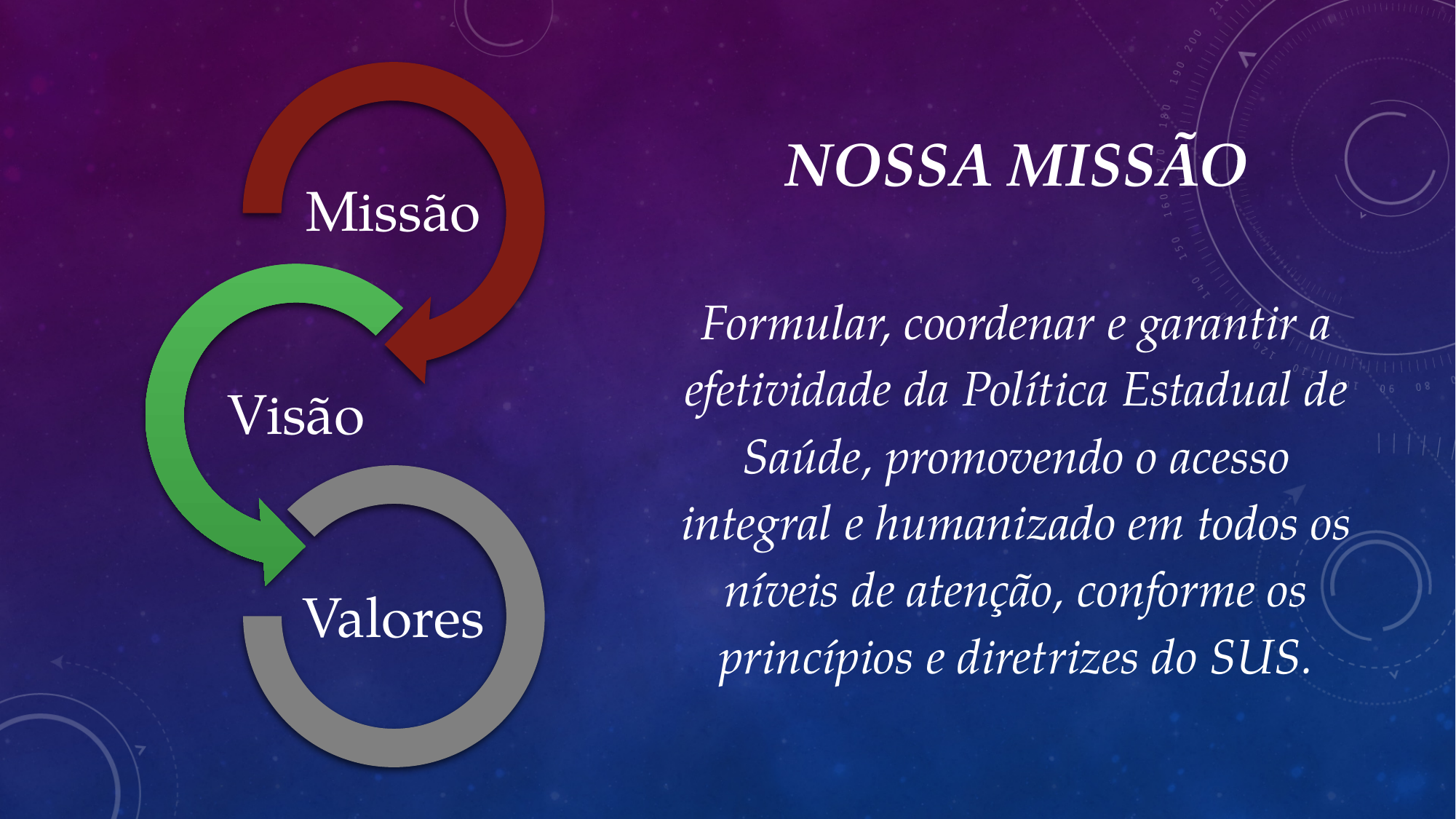

Missão
Visão
Valores
NOSSA MISSÃO

Formular, coordenar e garantir a efetividade da Política Estadual de Saúde, promovendo o acesso integral e humanizado em todos os níveis de atenção, conforme os princípios e diretrizes do SUS.